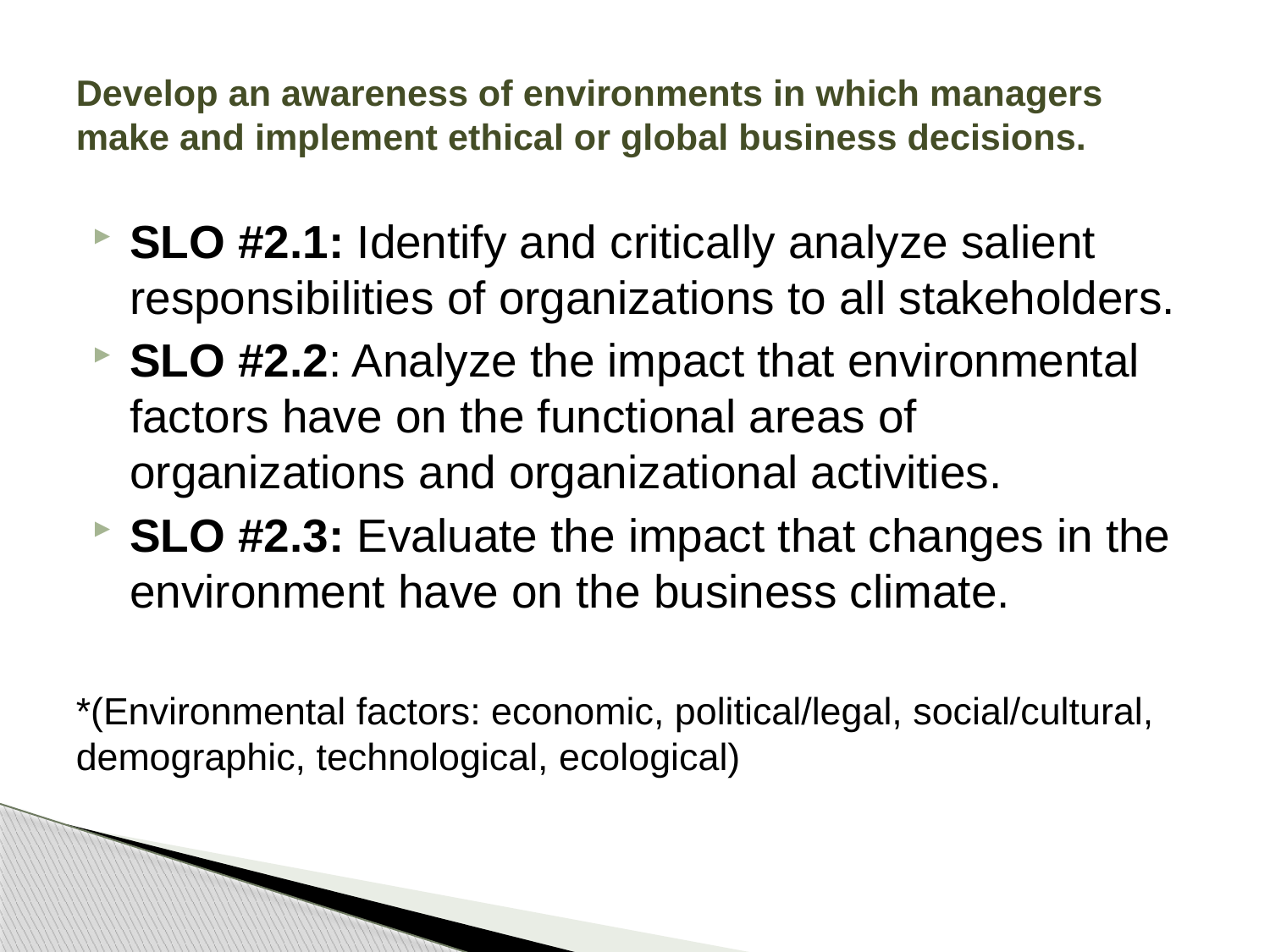

# Develop an awareness of environments in which managers make and implement ethical or global business decisions.
SLO #2.1: Identify and critically analyze salient responsibilities of organizations to all stakeholders.
SLO #2.2: Analyze the impact that environmental factors have on the functional areas of organizations and organizational activities.
SLO #2.3: Evaluate the impact that changes in the environment have on the business climate.

*(Environmental factors: economic, political/legal, social/cultural, demographic, technological, ecological)